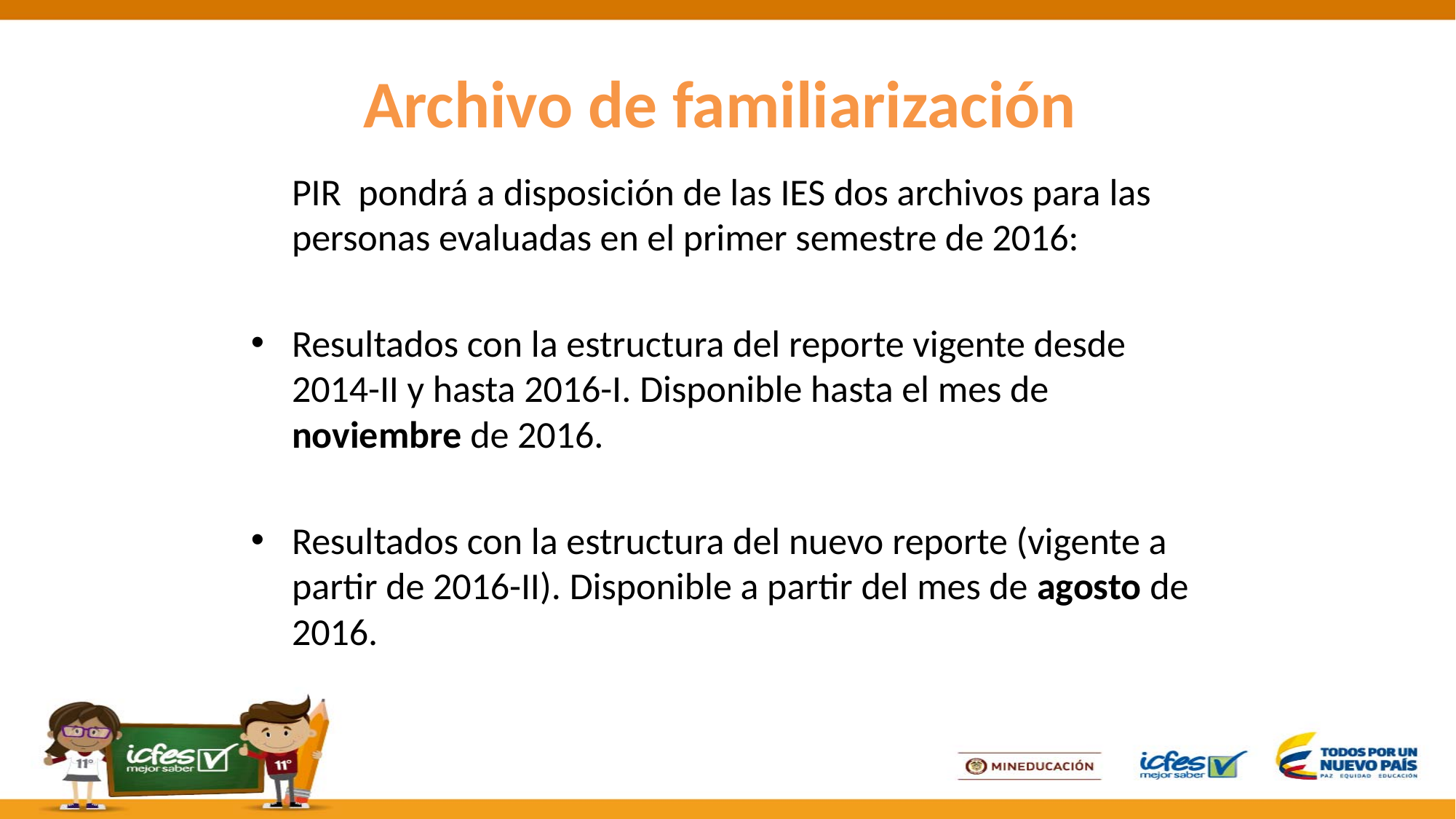

# Archivo de familiarización
	PIR  pondrá a disposición de las IES dos archivos para las personas evaluadas en el primer semestre de 2016:

Resultados con la estructura del reporte vigente desde 2014-II y hasta 2016-I. Disponible hasta el mes de noviembre de 2016.

Resultados con la estructura del nuevo reporte (vigente a partir de 2016-II). Disponible a partir del mes de agosto de 2016.